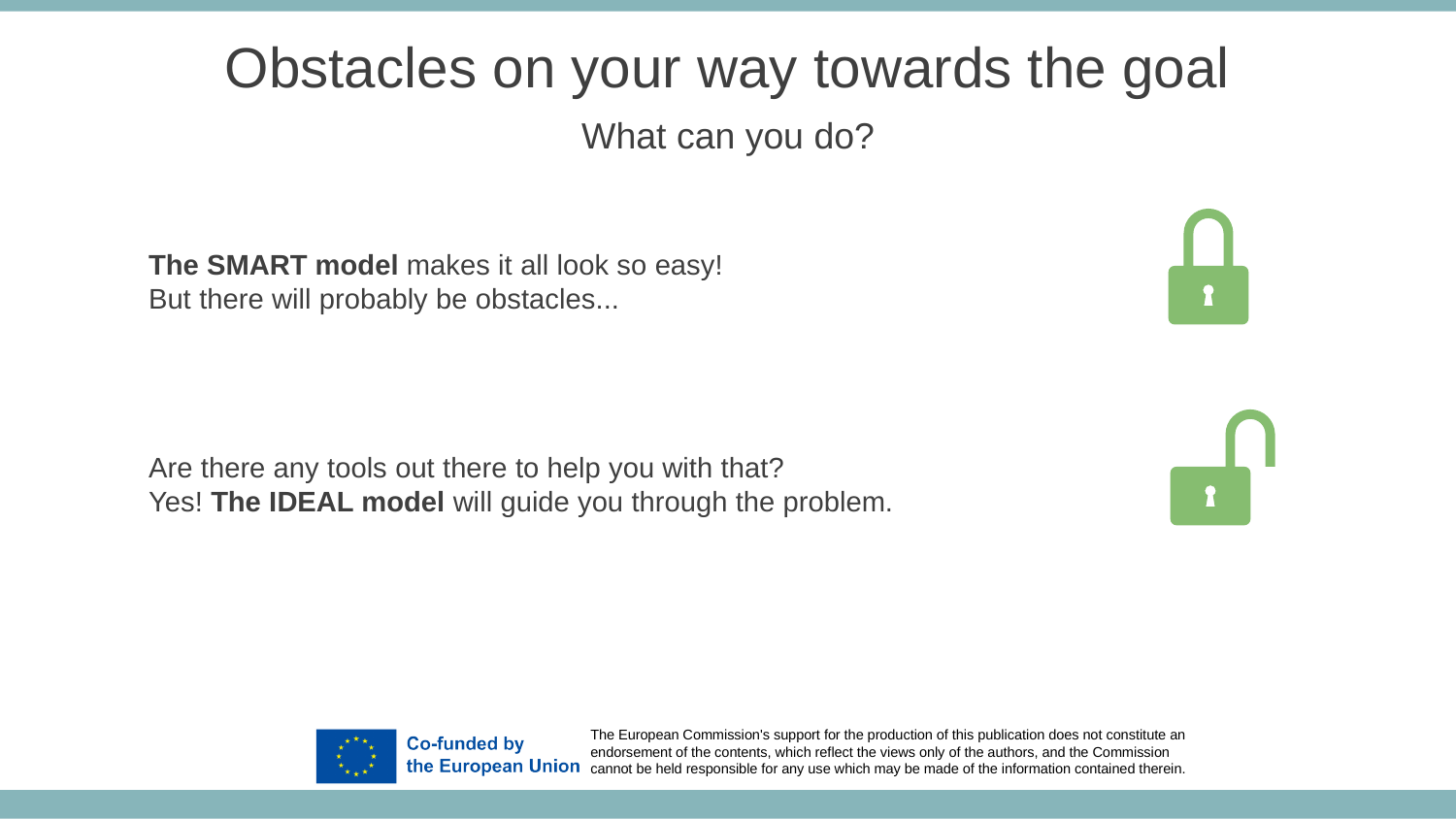

Obstacles on your way towards the goal
What can you do?

The SMART model makes it all look so easy!
But there will probably be obstacles...

Are there any tools out there to help you with that?
Yes! The IDEAL model will guide you through the problem.